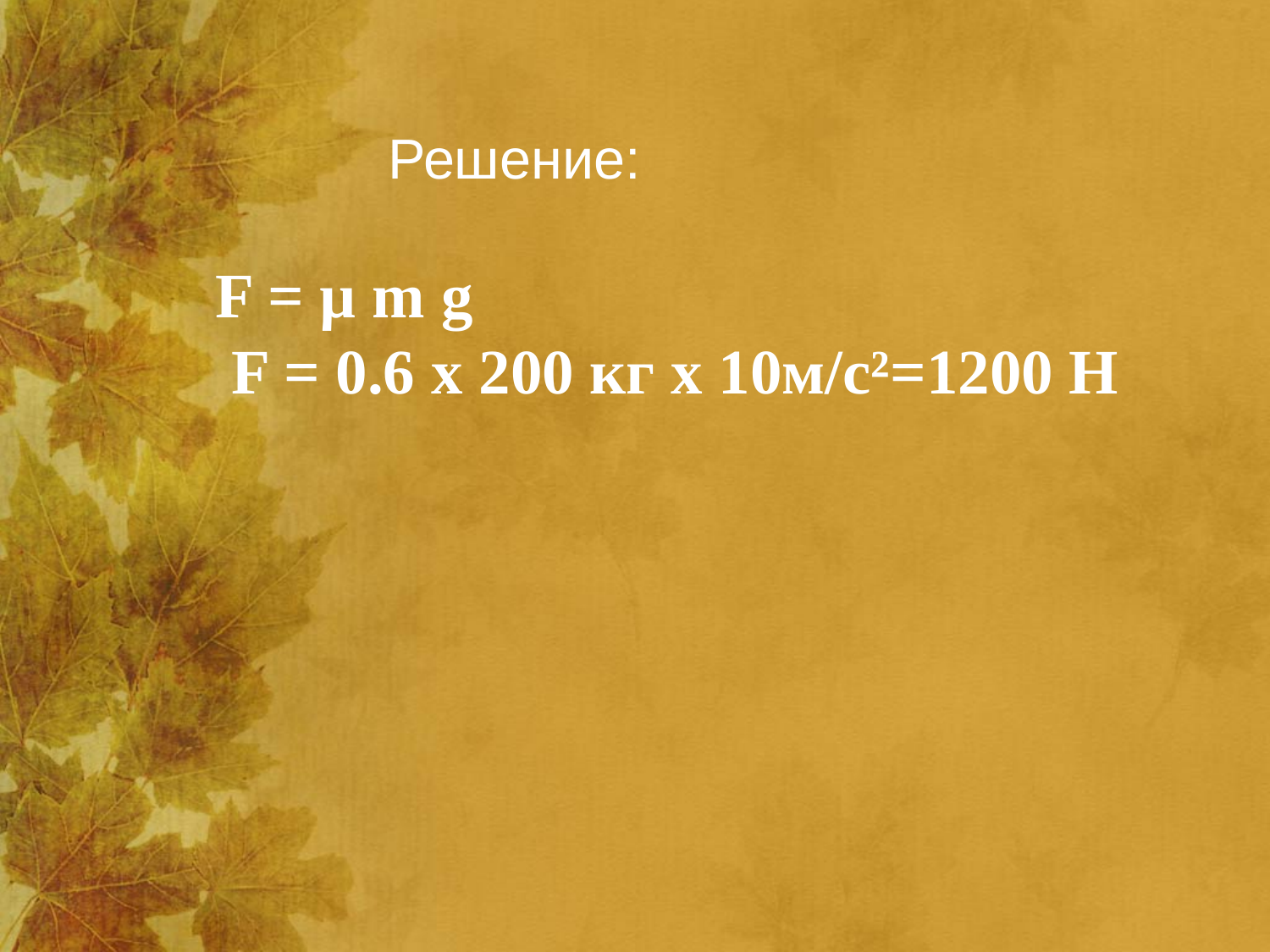

# Решение:
F = µ m g
 F = 0.6 х 200 кг х 10м/с²=1200 Н